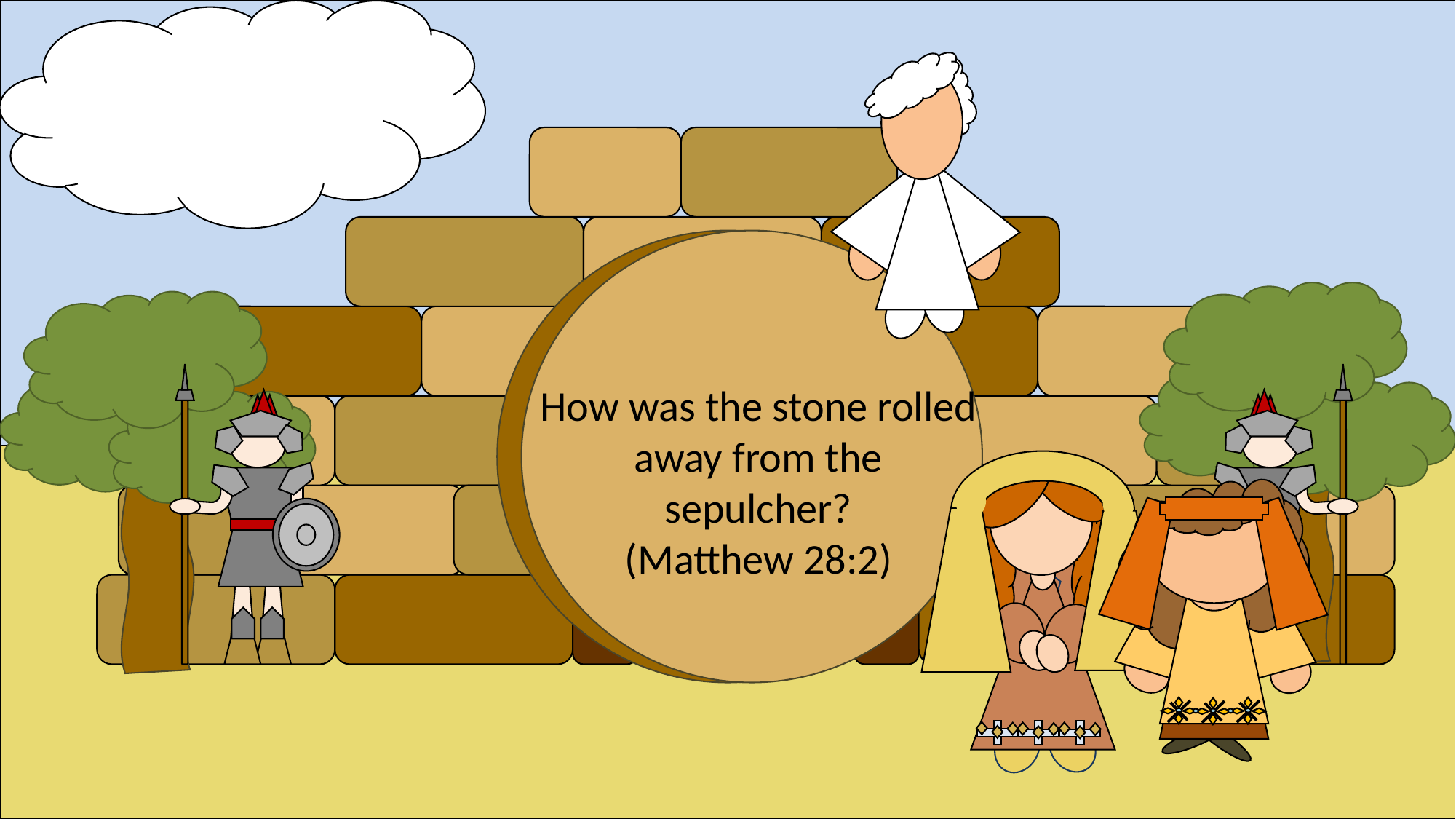

How was the stone rolled away from the sepulcher?
(Matthew 28:2)